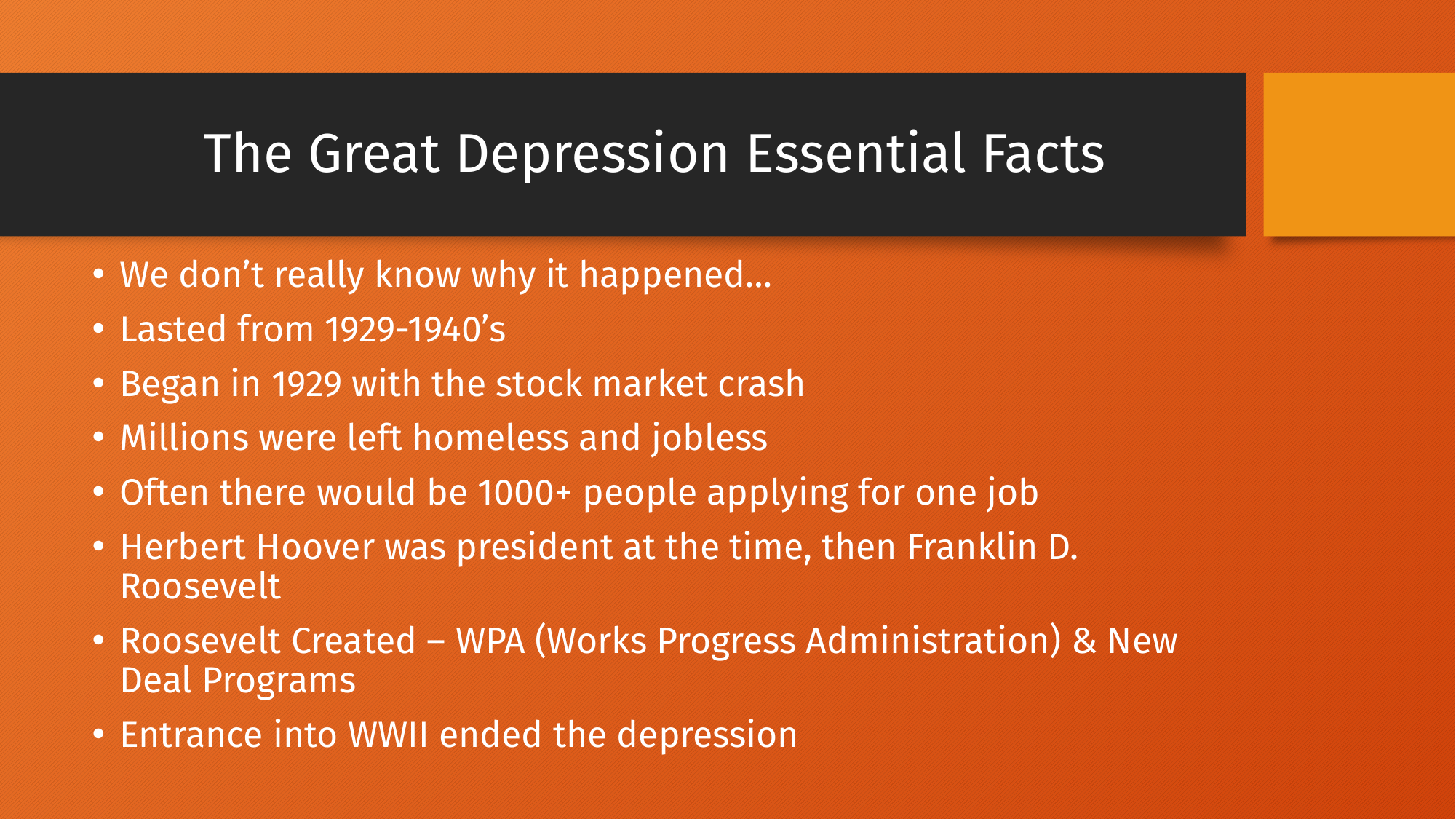

# The Great Depression Essential Facts
We don’t really know why it happened…
Lasted from 1929-1940’s
Began in 1929 with the stock market crash
Millions were left homeless and jobless
Often there would be 1000+ people applying for one job
Herbert Hoover was president at the time, then Franklin D. Roosevelt
Roosevelt Created – WPA (Works Progress Administration) & New Deal Programs
Entrance into WWII ended the depression